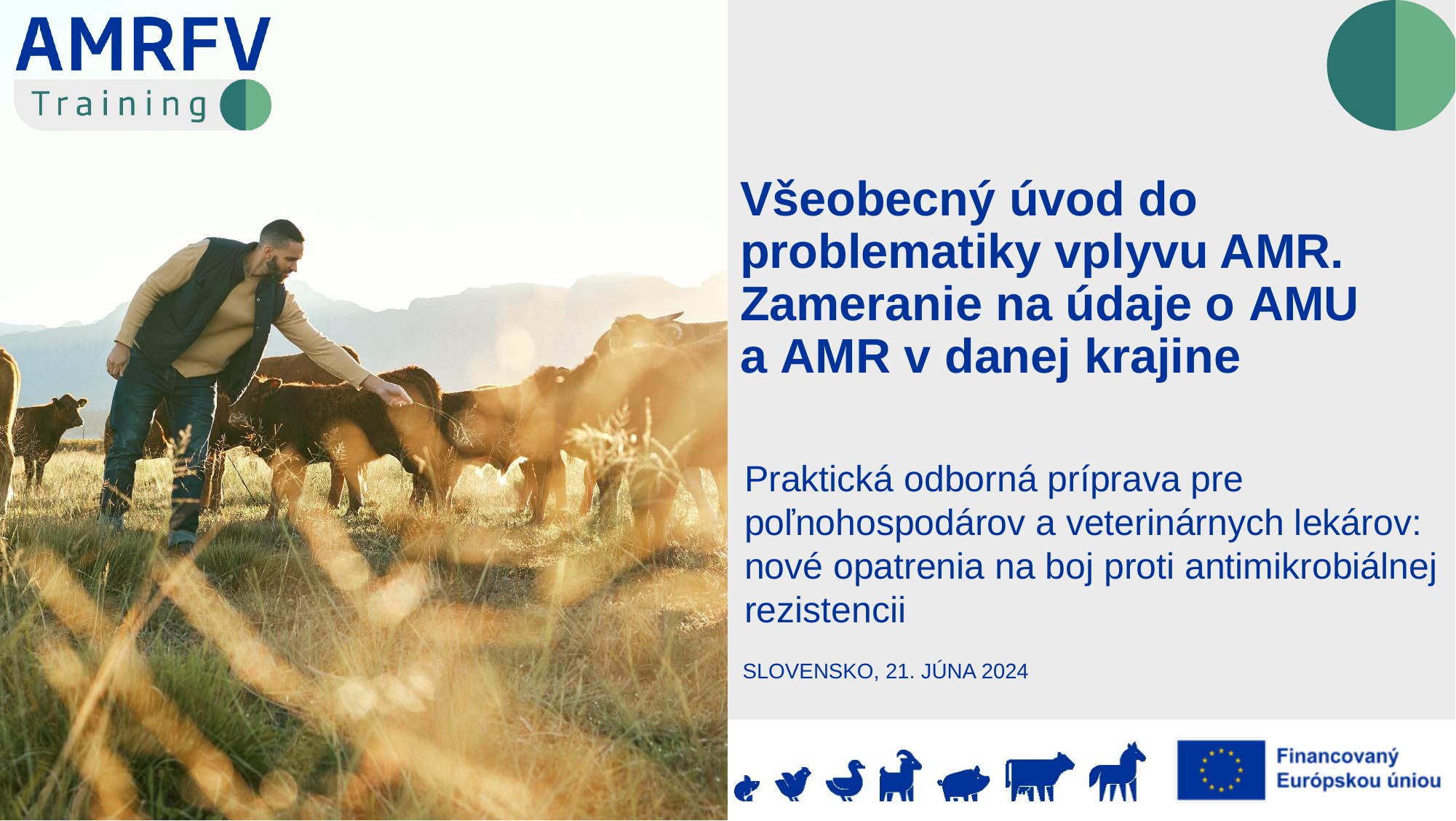

Všeobecný úvod do problematiky vplyvu AMR. Zameranie na údaje o AMU a AMR v danej krajine

Praktická odborná príprava pre poľnohospodárov a veterinárnych lekárov: nové opatrenia na boj proti antimikrobiálnej rezistencii

SLOVENSKO, 21. JÚNA 2024